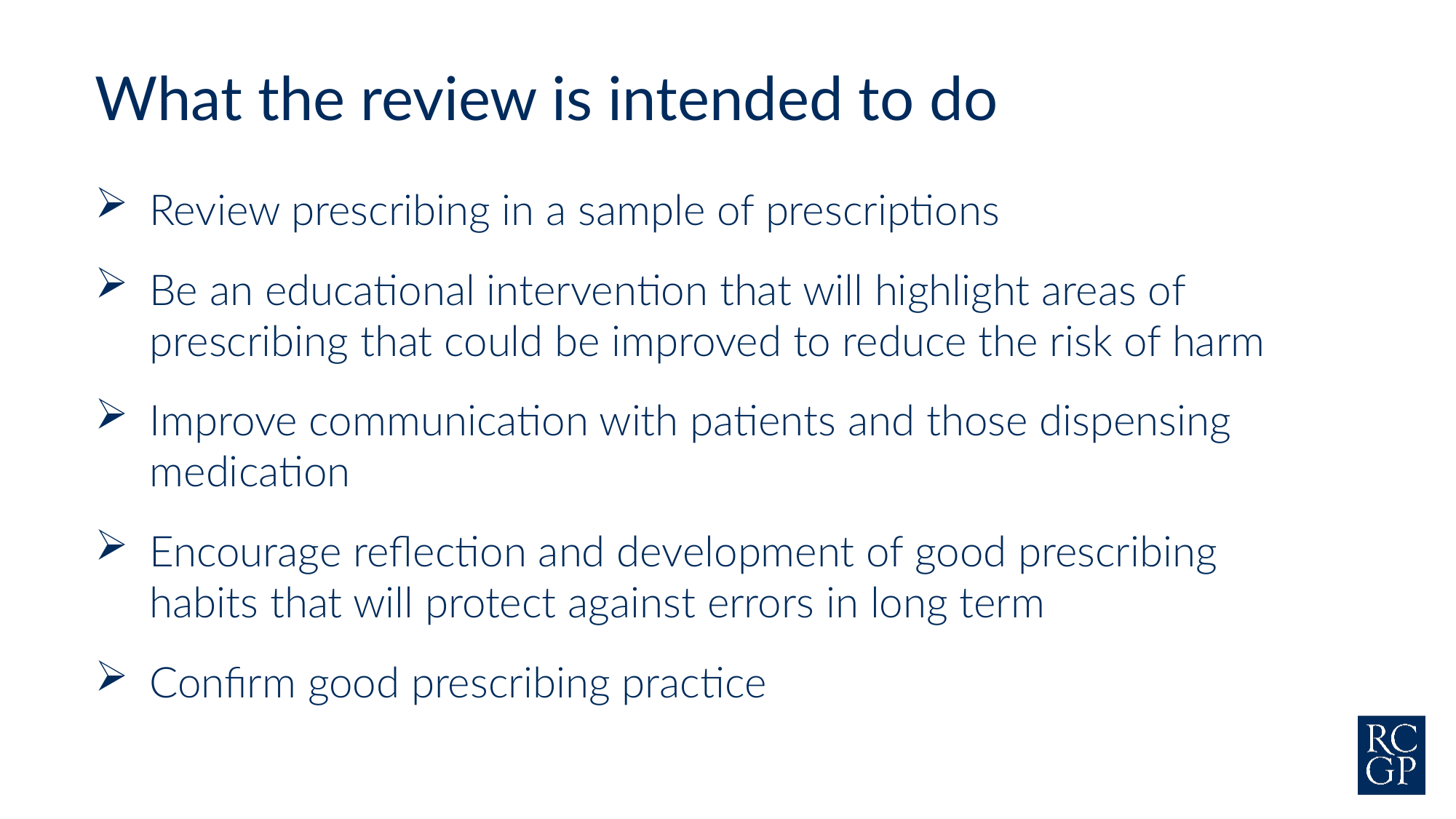

What the review is intended to do
Review prescribing in a sample of prescriptions

Be an educational intervention that will highlight areas of prescribing that could be improved to reduce the risk of harm

Improve communication with patients and those dispensing medication

Encourage reflection and development of good prescribing habits that will protect against errors in long term

Confirm good prescribing practice